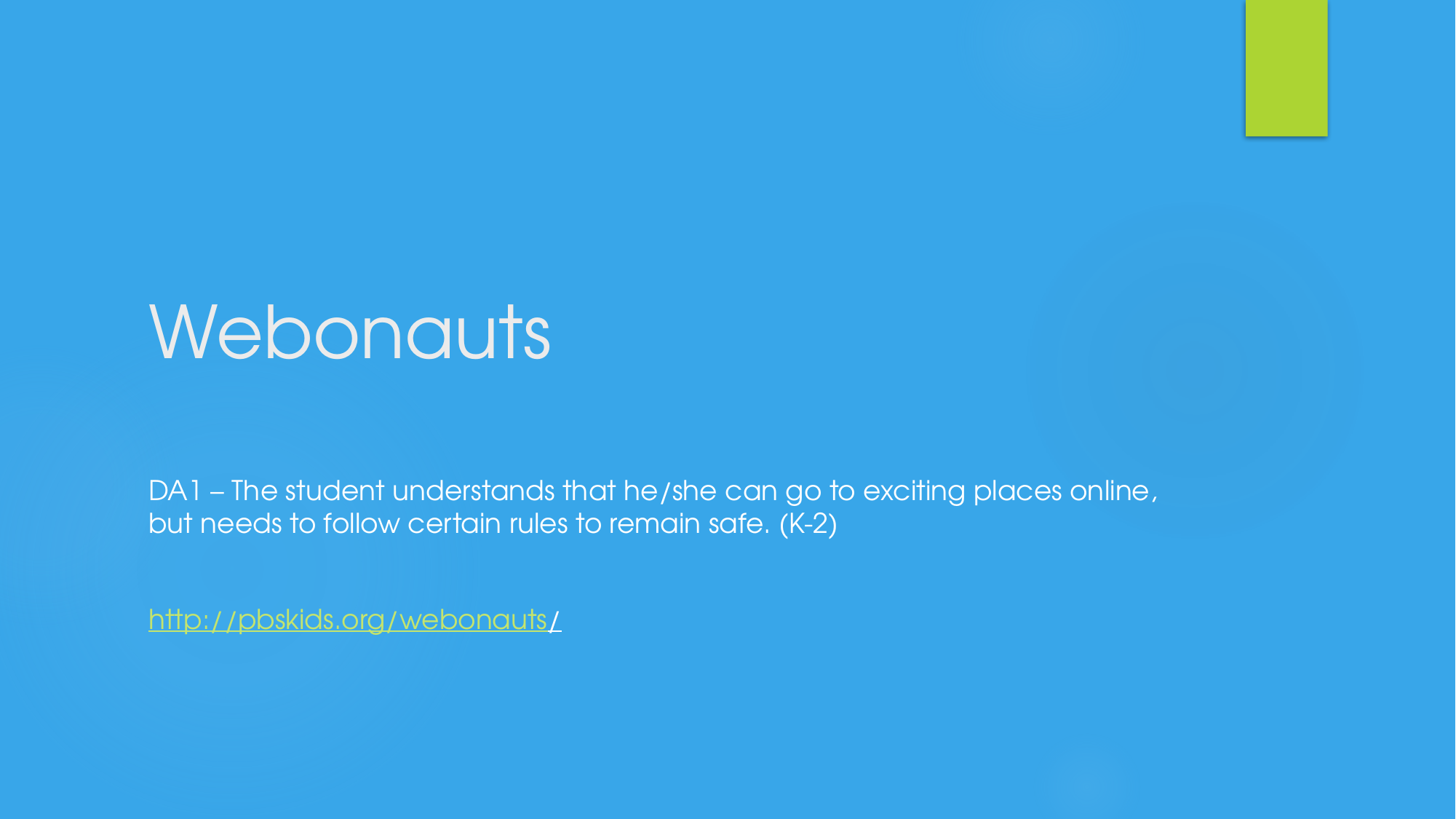

# Webonauts
DA1 – The student understands that he/she can go to exciting places online, but needs to follow certain rules to remain safe. (K-2)

http://pbskids.org/webonauts/